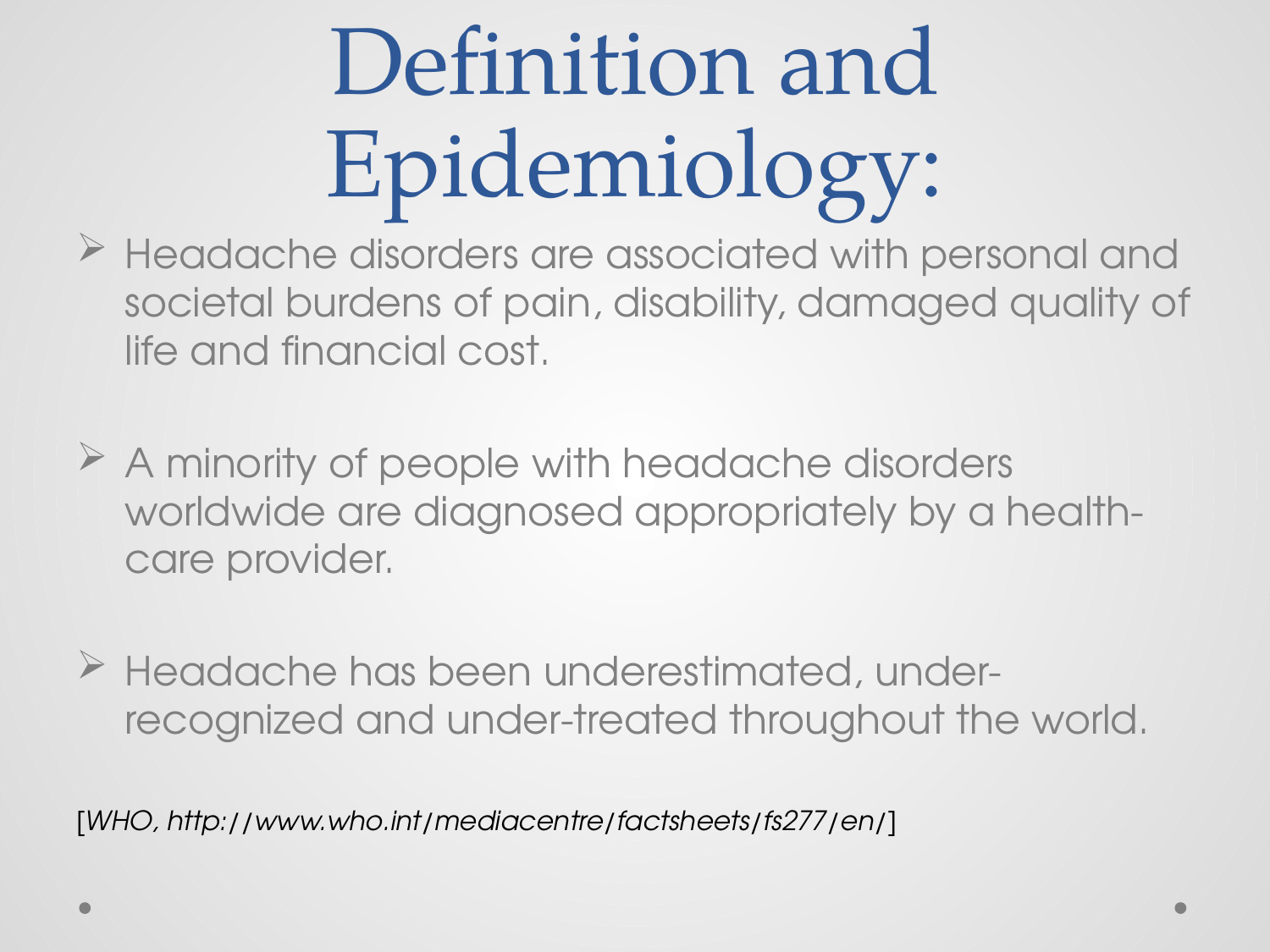

# Definition and Epidemiology:
Headache disorders are associated with personal and societal burdens of pain, disability, damaged quality of life and financial cost.

A minority of people with headache disorders worldwide are diagnosed appropriately by a health-care provider.

Headache has been underestimated, under-recognized and under-treated throughout the world.

[WHO, http://www.who.int/mediacentre/factsheets/fs277/en/]